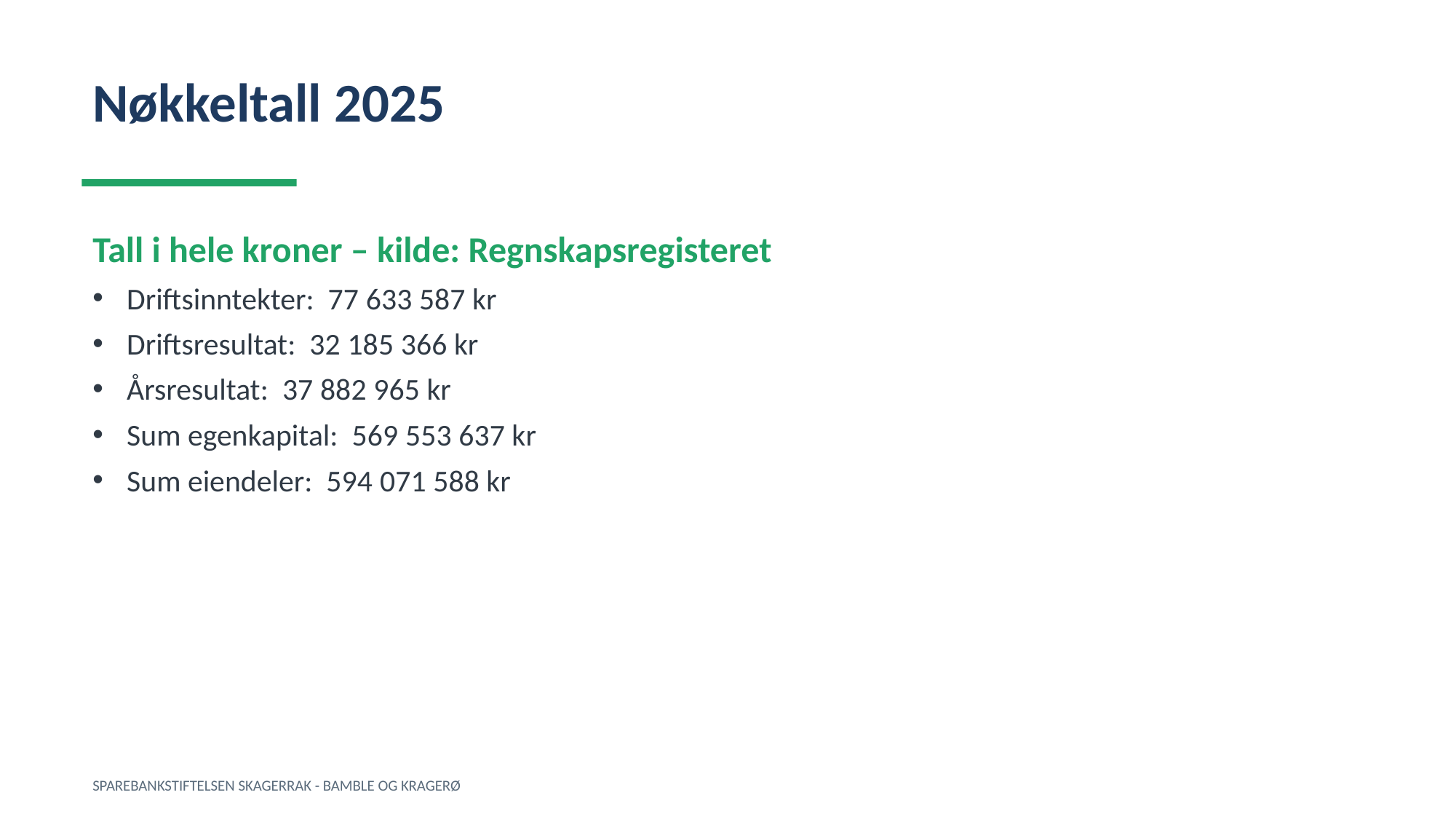

Nøkkeltall 2025

Tall i hele kroner – kilde: Regnskapsregisteret
Driftsinntekter:  77 633 587 kr
Driftsresultat:  32 185 366 kr
Årsresultat:  37 882 965 kr
Sum egenkapital:  569 553 637 kr
Sum eiendeler:  594 071 588 kr
SPAREBANKSTIFTELSEN SKAGERRAK - BAMBLE OG KRAGERØ